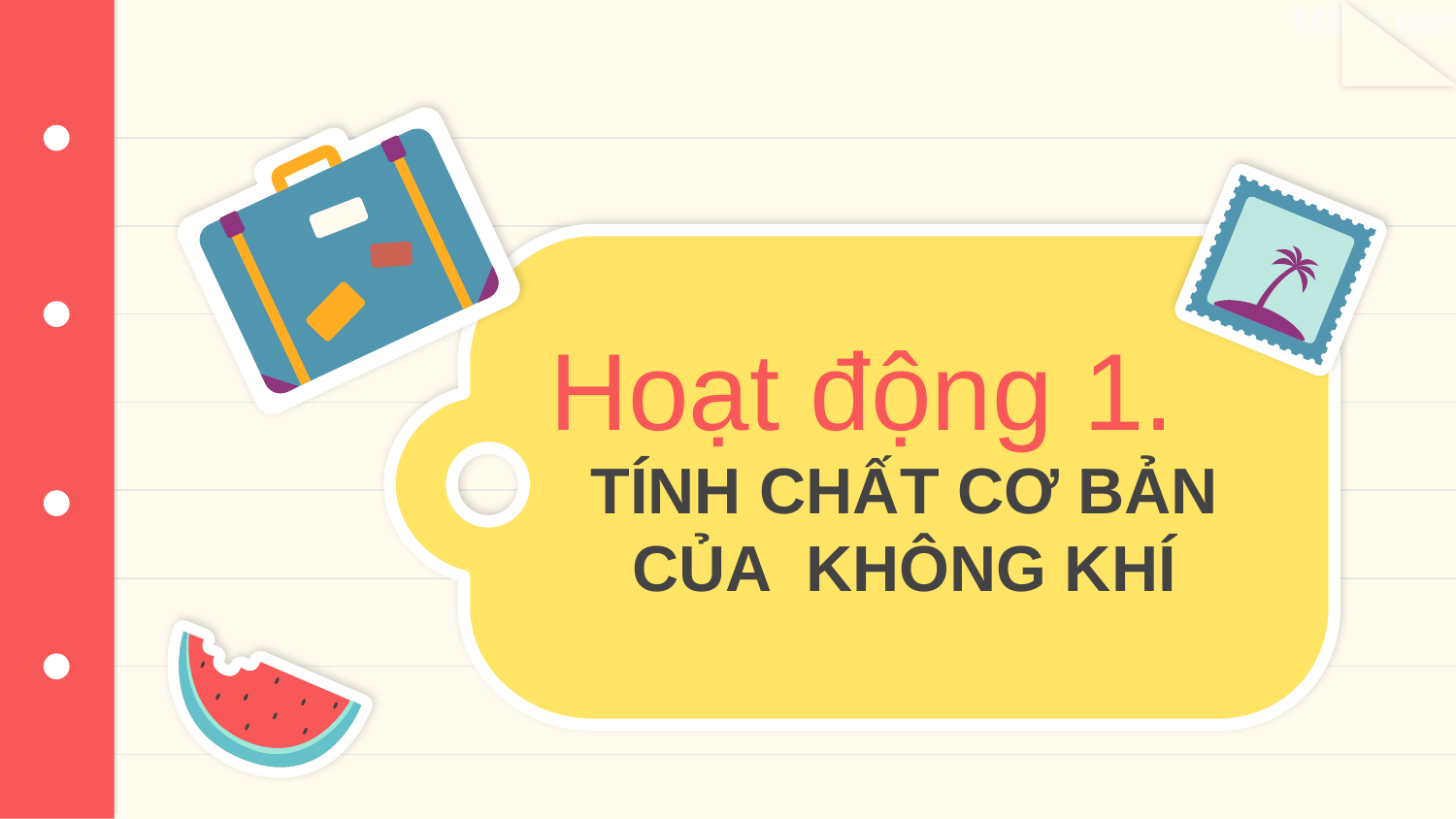

Hoạt động 1.
# TÍNH CHẤT CƠ BẢN CỦA  KHÔNG KHÍ